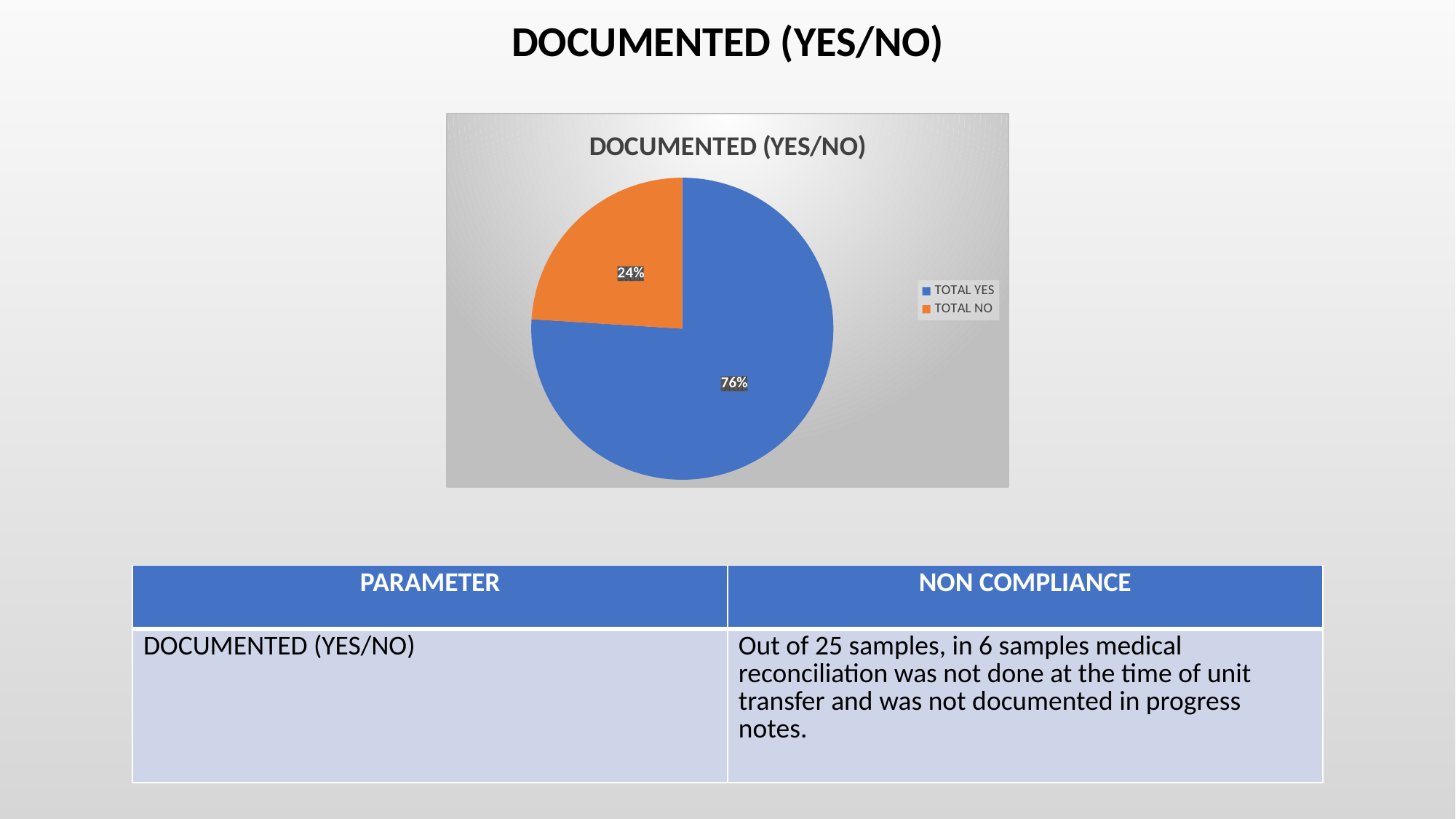

# DOCUMENTED (YES/NO)

### Chart:

| Category | DOCUMENTED (YES/NO) |
|---|---|
| TOTAL YES | 19.0 |
| TOTAL NO | 6.0 |
| PARAMETER | NON COMPLIANCE |
| --- | --- |
| DOCUMENTED (YES/NO) | Out of 25 samples, in 6 samples medical reconciliation was not done at the time of unit transfer and was not documented in progress notes. |